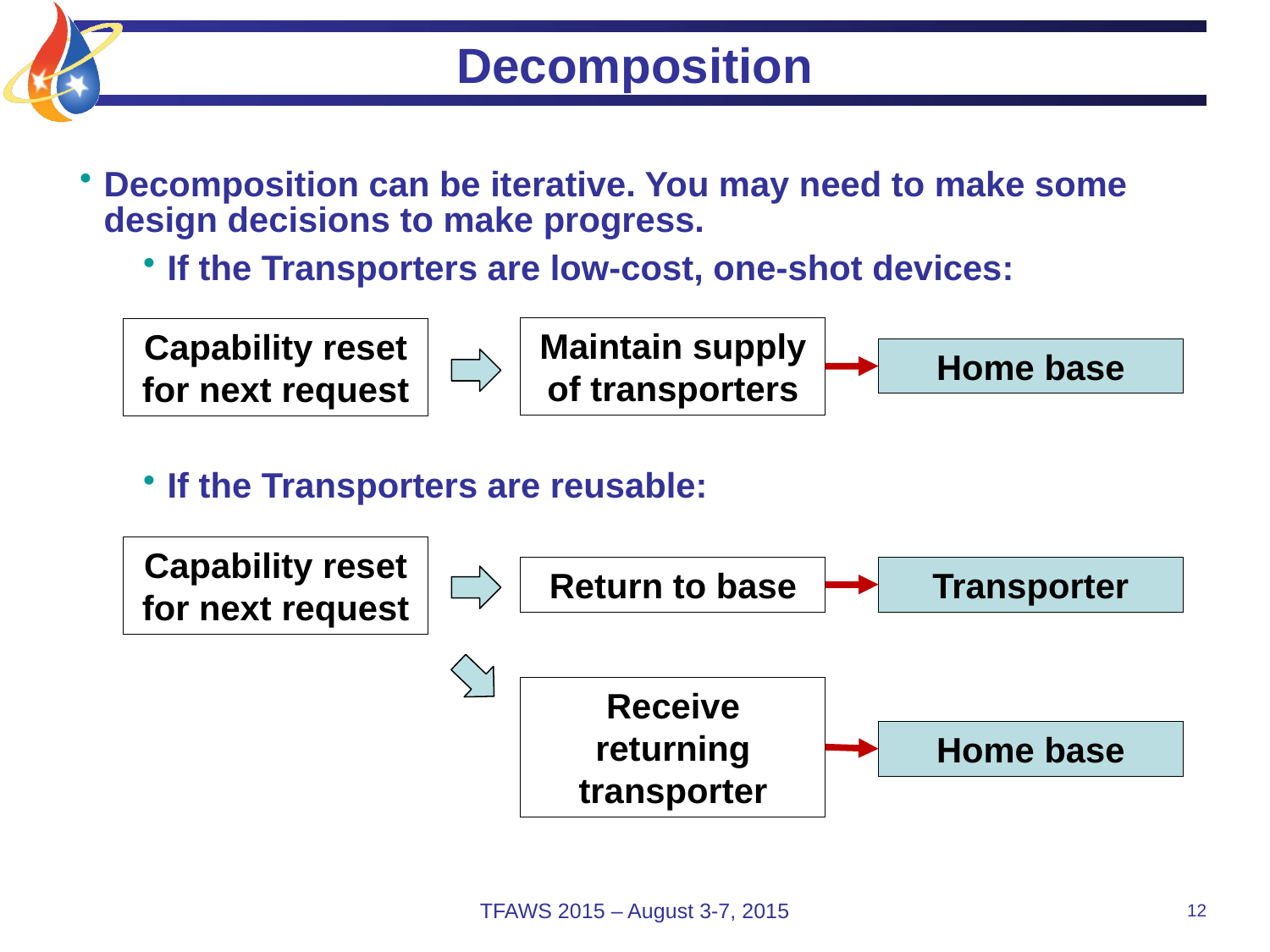

# Decomposition
Decomposition can be iterative. You may need to make some design decisions to make progress.
If the Transporters are low-cost, one-shot devices:

Maintain supply of transporters
Capability reset for next request
Home base

If the Transporters are reusable:

Capability reset for next request
Return to base
Transporter

Receive returning transporter
Home base
TFAWS 2015 – August 3-7, 2015
12